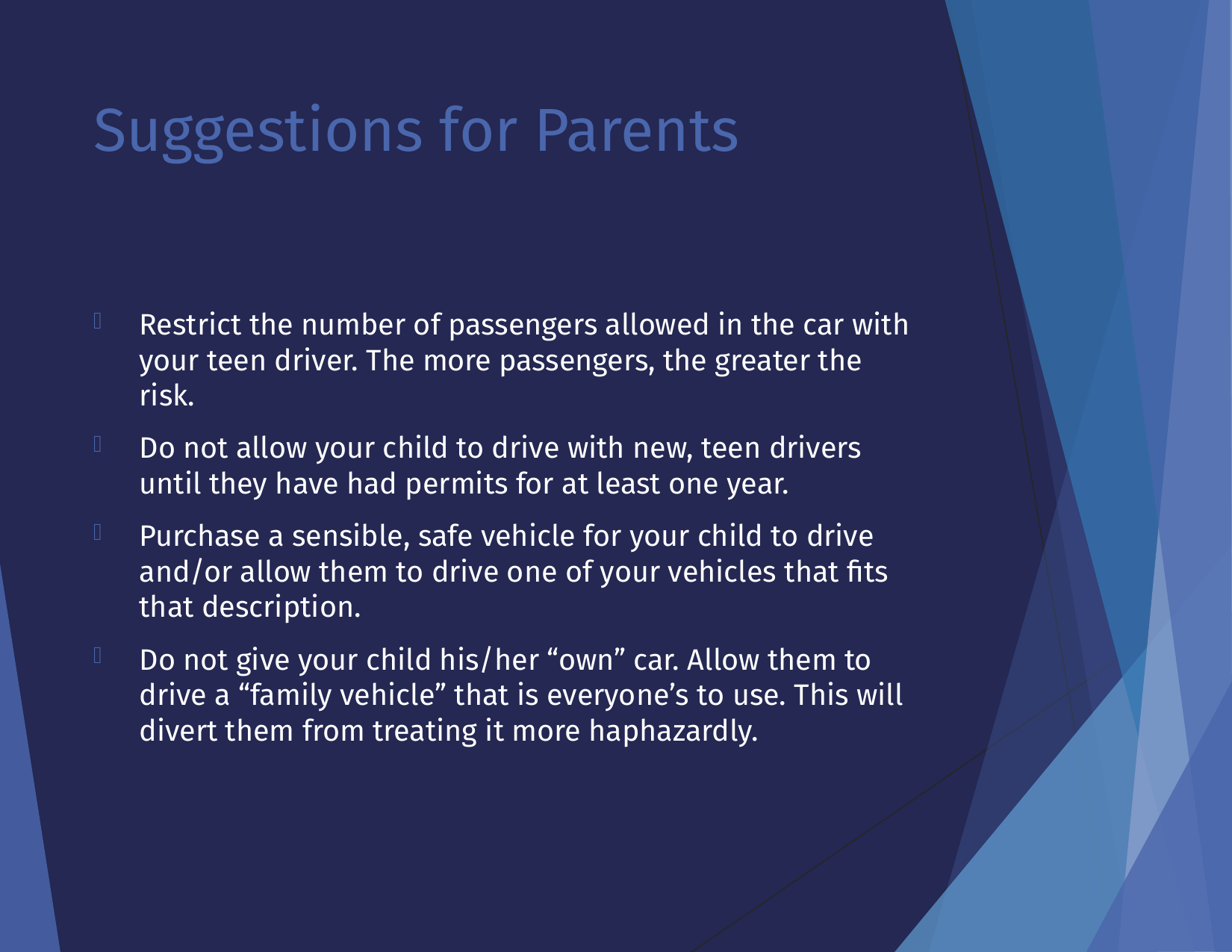

Suggestions for Parents
Restrict the number of passengers allowed in the car with your teen driver. The more passengers, the greater the risk.
Do not allow your child to drive with new, teen drivers until they have had permits for at least one year.
Purchase a sensible, safe vehicle for your child to drive and/or allow them to drive one of your vehicles that fits that description.
Do not give your child his/her “own” car. Allow them to drive a “family vehicle” that is everyone’s to use. This will divert them from treating it more haphazardly.